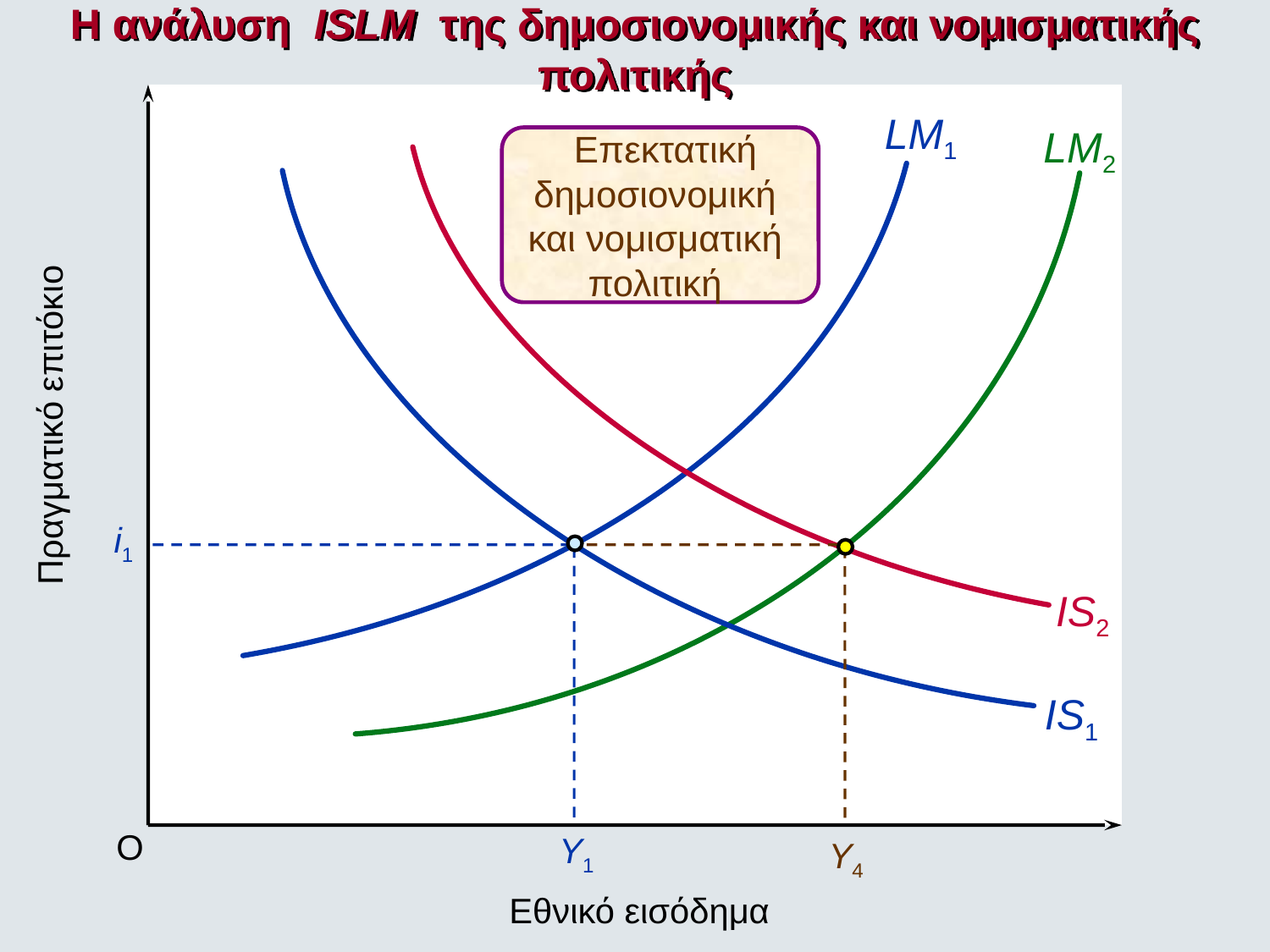

Η ανάλυση  ISLM  της δημοσιονομικής και νομισματικής πολιτικής

LM2

IS2

LM1
  Επεκτατική
δημοσιονομική
και νομισματική
πολιτική
Πραγματικό επιτόκιο
i1

Y4
IS1
O
Y1

Εθνικό εισόδημα